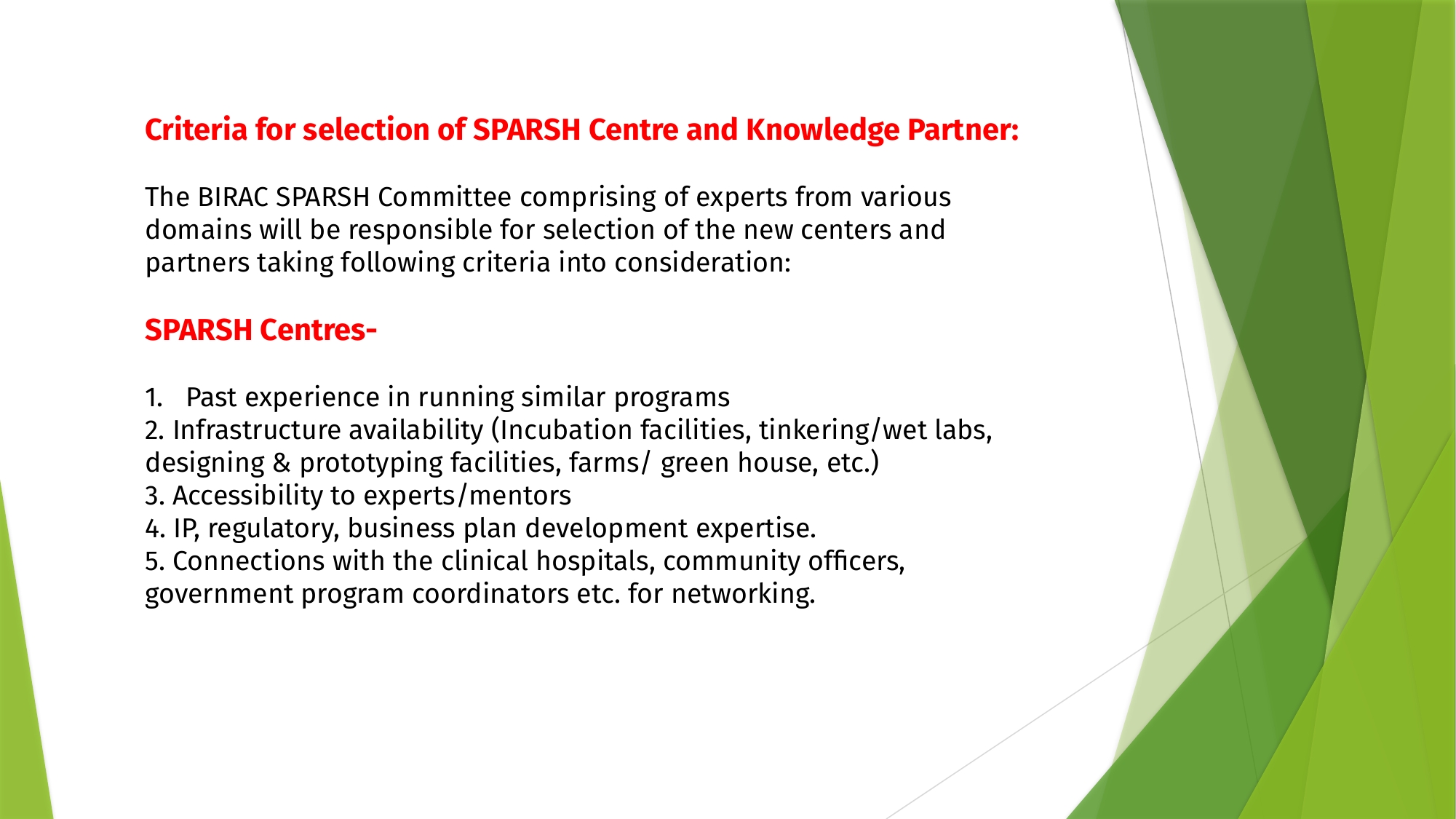

Criteria for selection of SPARSH Centre and Knowledge Partner:

The BIRAC SPARSH Committee comprising of experts from various domains will be responsible for selection of the new centers and partners taking following criteria into consideration:

SPARSH Centres-

Past experience in running similar programs
2. Infrastructure availability (Incubation facilities, tinkering/wet labs, designing & prototyping facilities, farms/ green house, etc.)
3. Accessibility to experts/mentors
4. IP, regulatory, business plan development expertise.
5. Connections with the clinical hospitals, community officers, government program coordinators etc. for networking.